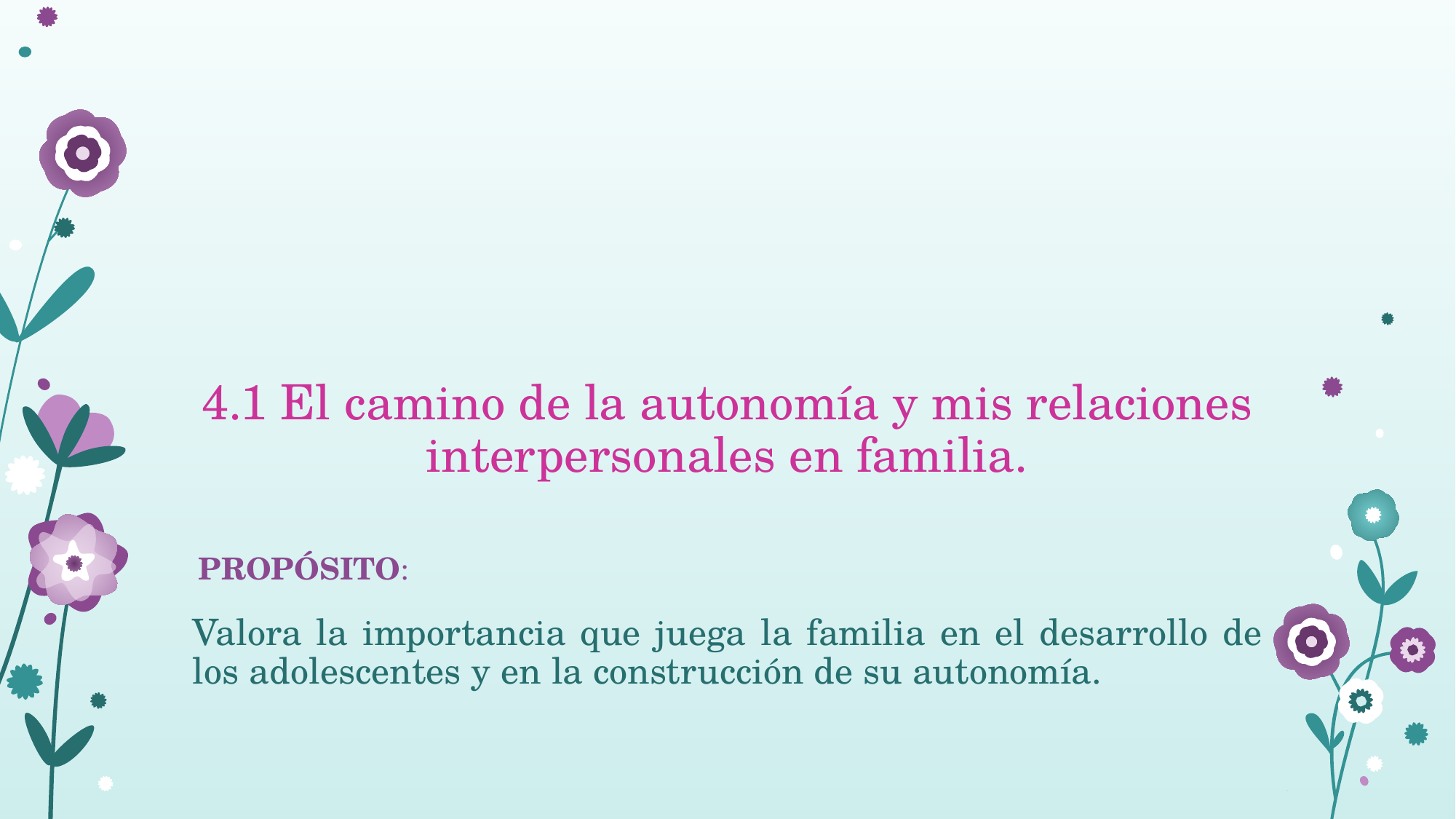

# 4.1 El camino de la autonomía y mis relaciones interpersonales en familia.
PROPÓSITO:
Valora la importancia que juega la familia en el desarrollo de los adolescentes y en la construcción de su autonomía.